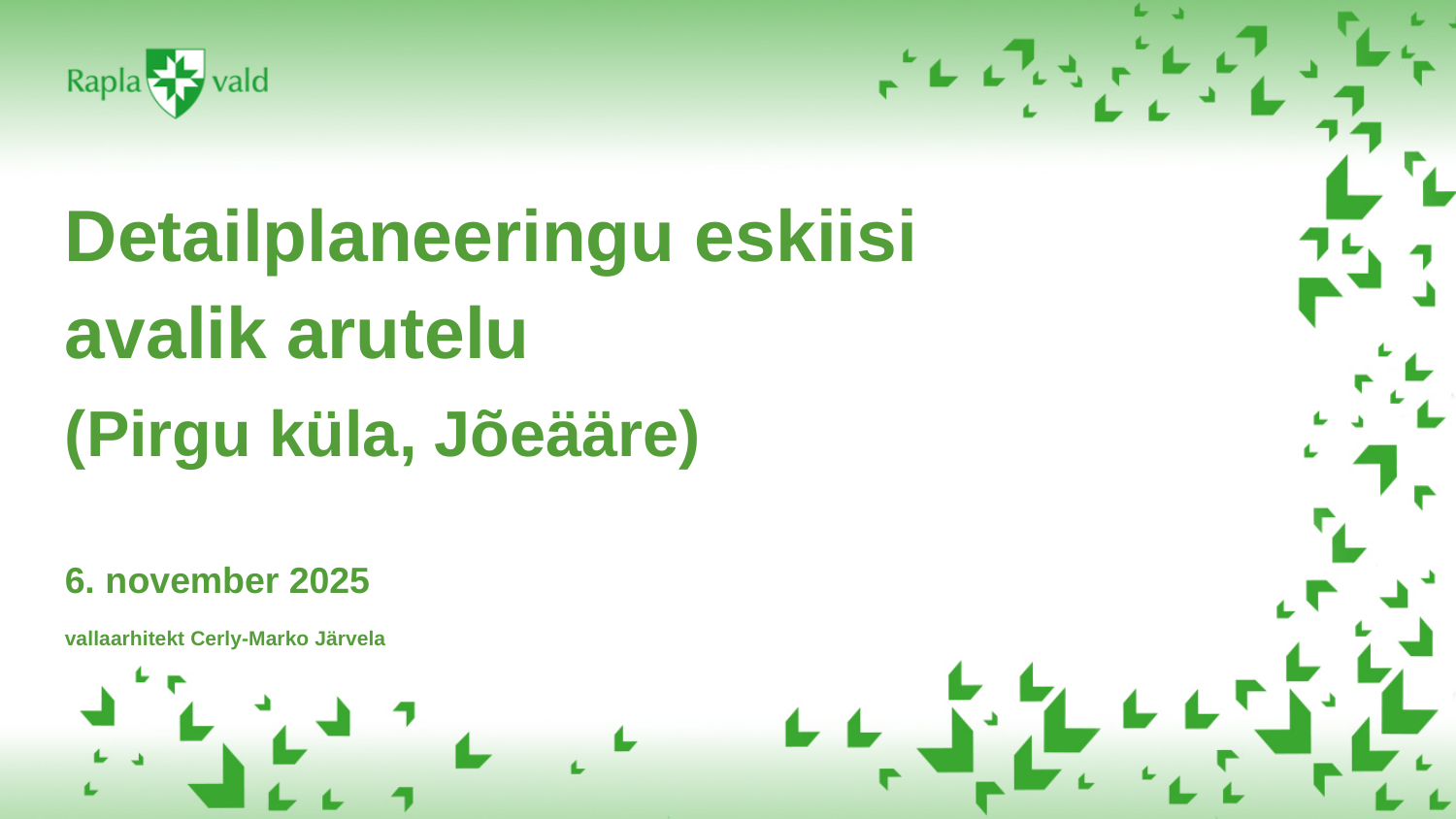

Detailplaneeringu eskiisi
avalik arutelu
(Pirgu küla, Jõeääre)

6. november 2025

vallaarhitekt Cerly-Marko Järvela